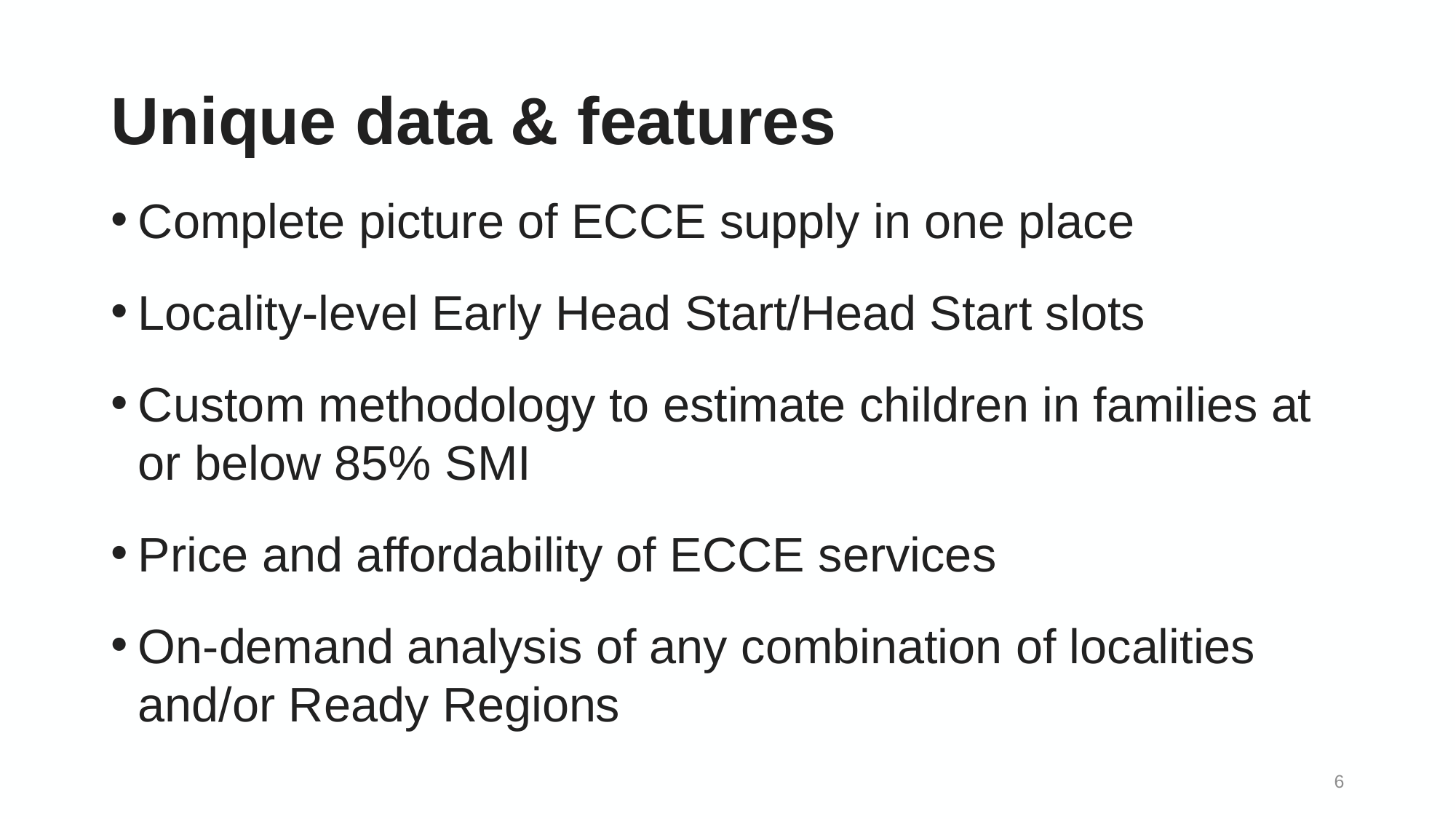

# Unique data & features
Complete picture of ECCE supply in one place
Locality-level Early Head Start/Head Start slots
Custom methodology to estimate children in families at or below 85% SMI
Price and affordability of ECCE services
On-demand analysis of any combination of localities and/or Ready Regions

6